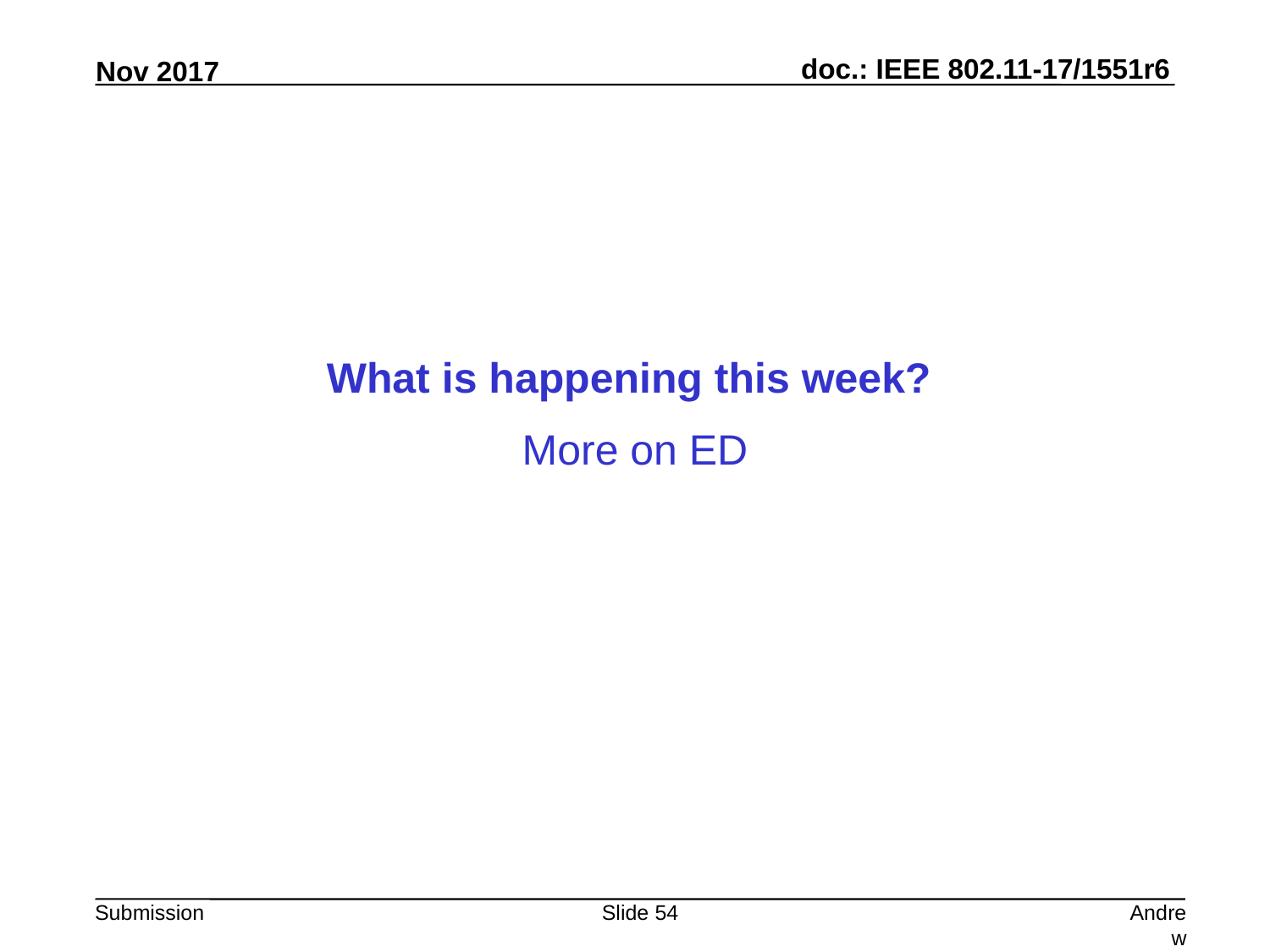

What is happening this week?
More on ED
Slide 54
Andrew Myles, Cisco